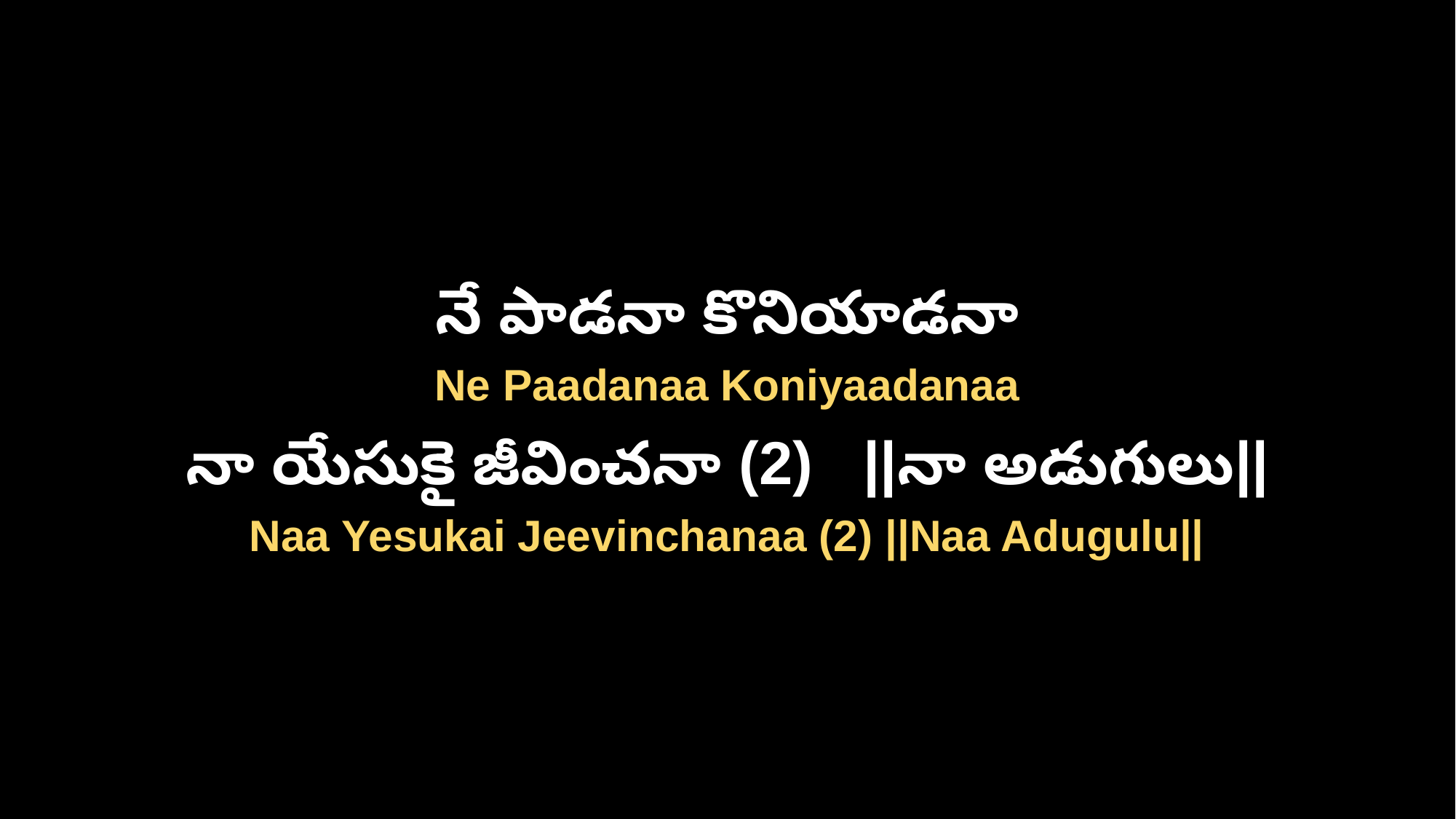

నే పాడనా కొనియాడనా
Ne Paadanaa Koniyaadanaa
నా యేసుకై జీవించనా (2)   ||నా అడుగులు||
Naa Yesukai Jeevinchanaa (2) ||Naa Adugulu||